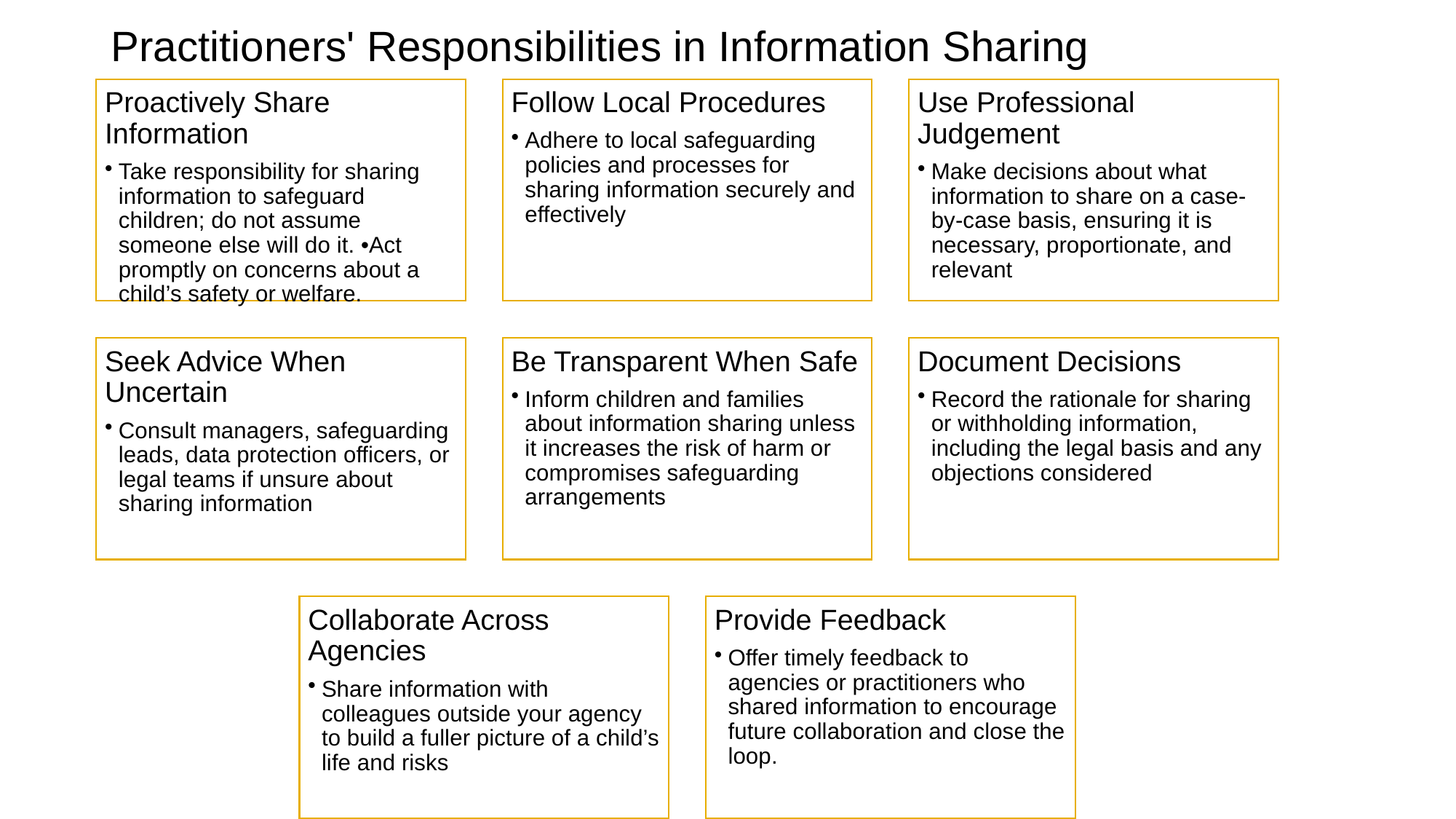

# Practitioners' Responsibilities in Information Sharing
Proactively Share Information
Take responsibility for sharing information to safeguard children; do not assume someone else will do it. •Act promptly on concerns about a child’s safety or welfare.
Follow Local Procedures
Adhere to local safeguarding policies and processes for sharing information securely and effectively
Use Professional Judgement
Make decisions about what information to share on a case-by-case basis, ensuring it is necessary, proportionate, and relevant
Seek Advice When Uncertain
Consult managers, safeguarding leads, data protection officers, or legal teams if unsure about sharing information
Be Transparent When Safe
Inform children and families about information sharing unless it increases the risk of harm or compromises safeguarding arrangements
Document Decisions
Record the rationale for sharing or withholding information, including the legal basis and any objections considered
Collaborate Across Agencies
Share information with colleagues outside your agency to build a fuller picture of a child’s life and risks
Provide Feedback
Offer timely feedback to agencies or practitioners who shared information to encourage future collaboration and close the loop.